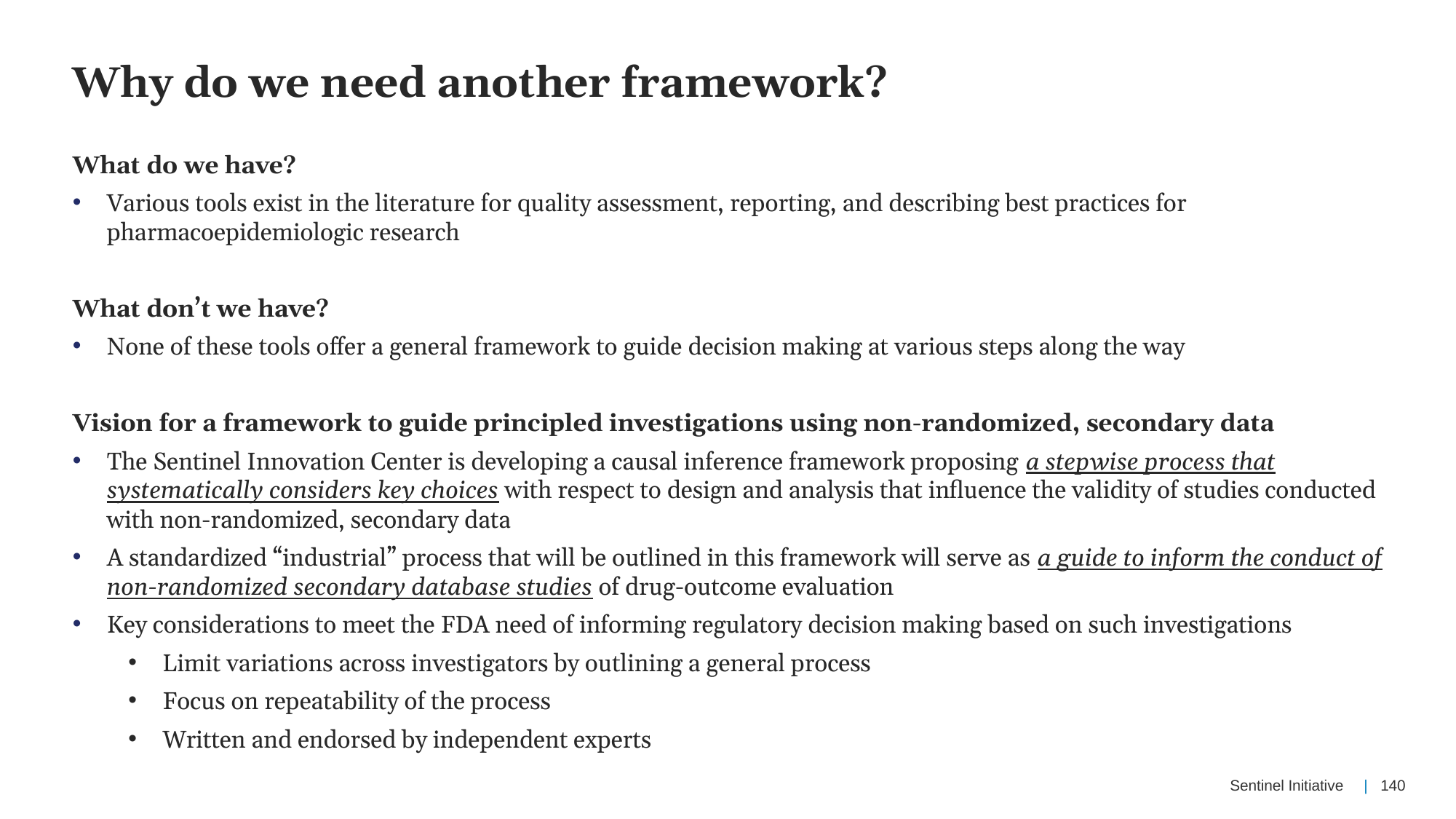

# Why do we need another framework?
What do we have?
Various tools exist in the literature for quality assessment, reporting, and describing best practices for pharmacoepidemiologic research

What don’t we have?
None of these tools offer a general framework to guide decision making at various steps along the way

Vision for a framework to guide principled investigations using non-randomized, secondary data
The Sentinel Innovation Center is developing a causal inference framework proposing a stepwise process that systematically considers key choices with respect to design and analysis that influence the validity of studies conducted with non-randomized, secondary data
A standardized “industrial” process that will be outlined in this framework will serve as a guide to inform the conduct of non-randomized secondary database studies of drug-outcome evaluation
Key considerations to meet the FDA need of informing regulatory decision making based on such investigations
Limit variations across investigators by outlining a general process
Focus on repeatability of the process
Written and endorsed by independent experts